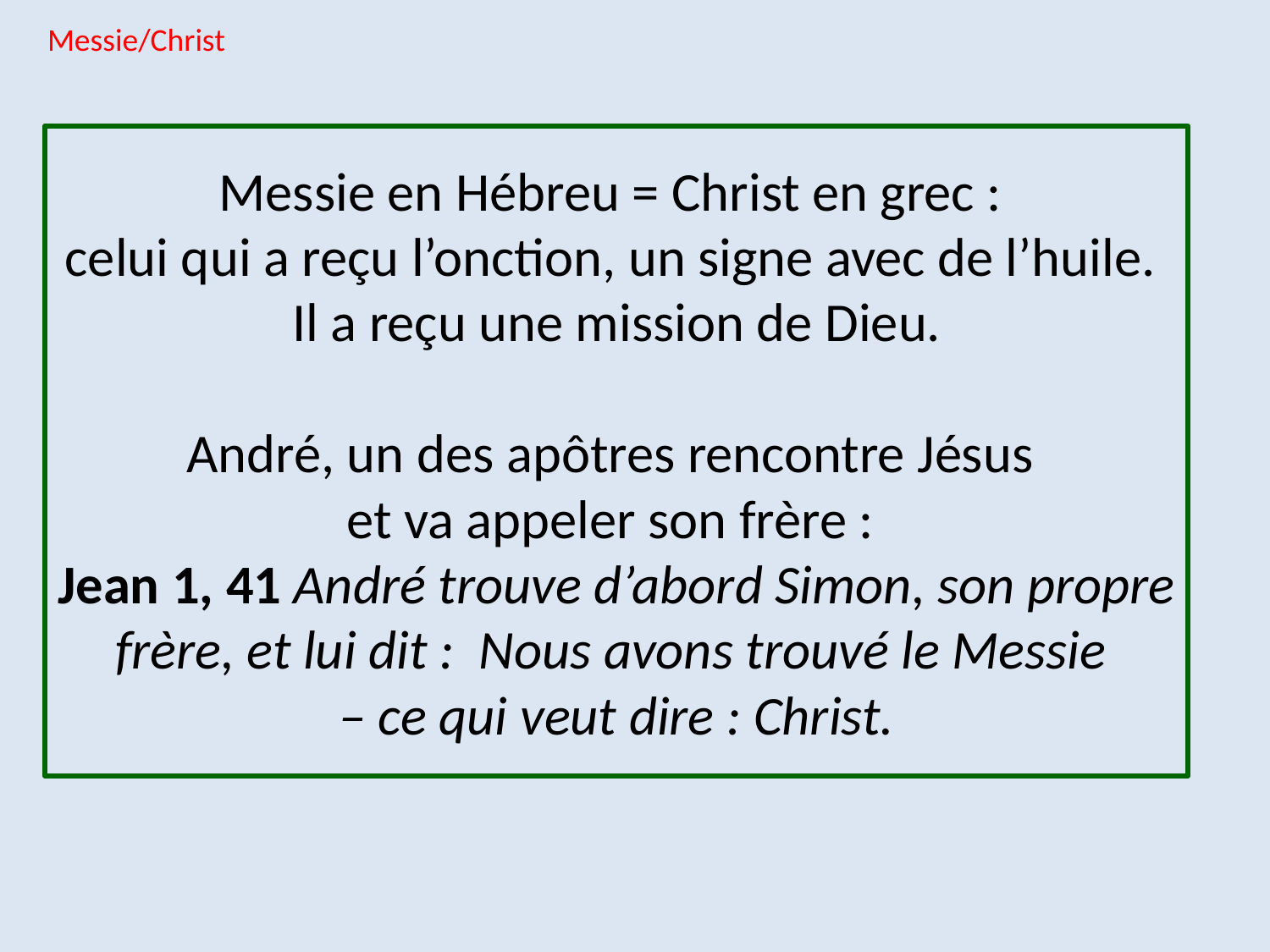

Messie/Christ
# Messie en Hébreu = Christ en grec : celui qui a reçu l’onction, un signe avec de l’huile. Il a reçu une mission de Dieu.   André, un des apôtres rencontre Jésus et va appeler son frère : Jean 1, 41 André trouve d’abord Simon, son propre frère, et lui dit :  Nous avons trouvé le Messie – ce qui veut dire : Christ.